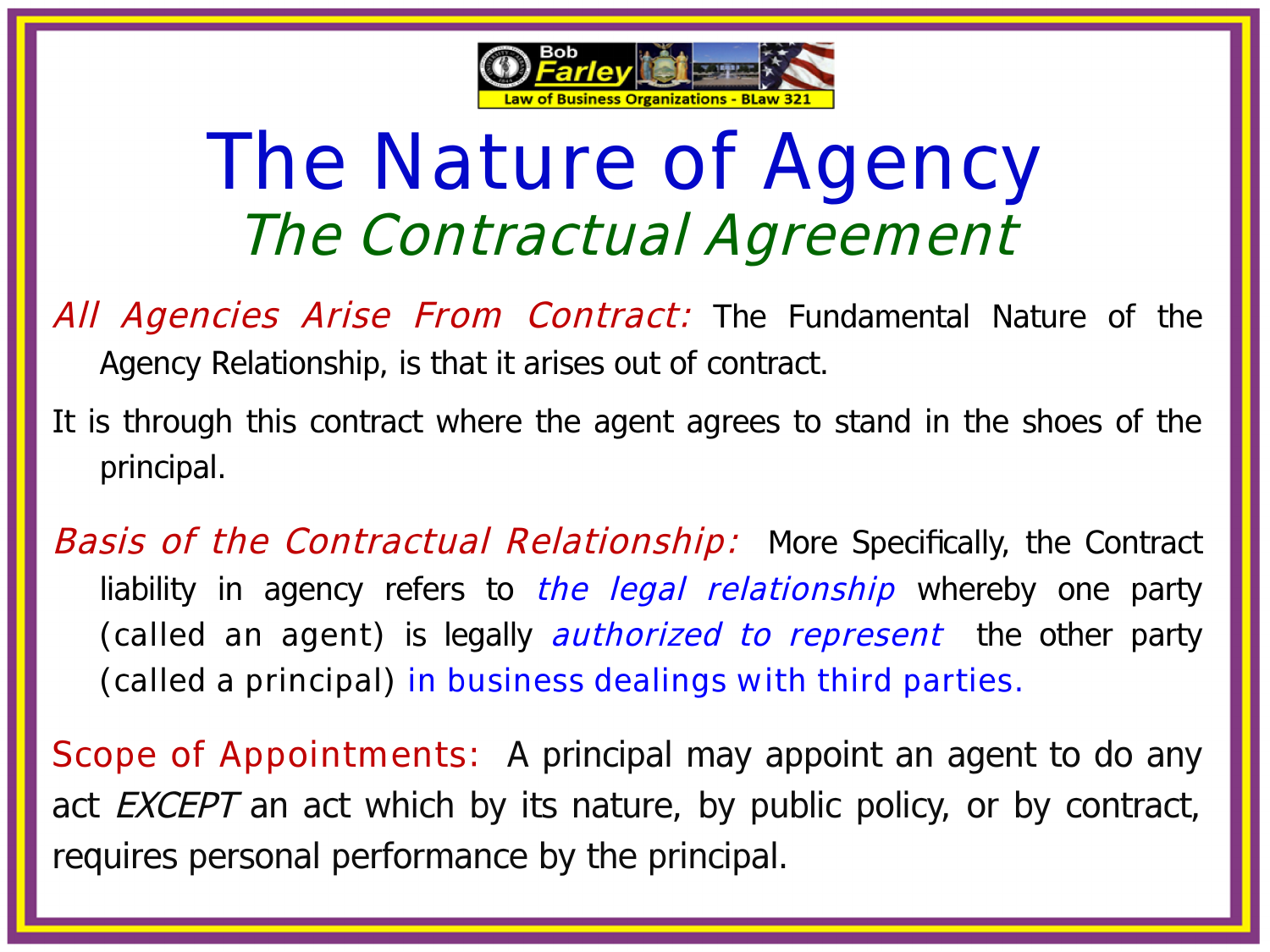

The Nature of Agency
The Contractual Agreement

All Agencies Arise From Contract: The Fundamental Nature of the Agency Relationship, is that it arises out of contract.

It is through this contract where the agent agrees to stand in the shoes of the principal.

Basis of the Contractual Relationship:  More Specifically, the Contract liability in agency refers to the legal relationship whereby one party (called an agent) is legally authorized to represent  the other party (called a principal) in business dealings with third parties.

Scope of Appointments:  A principal may appoint an agent to do any act EXCEPT an act which by its nature, by public policy, or by contract, requires personal performance by the principal.